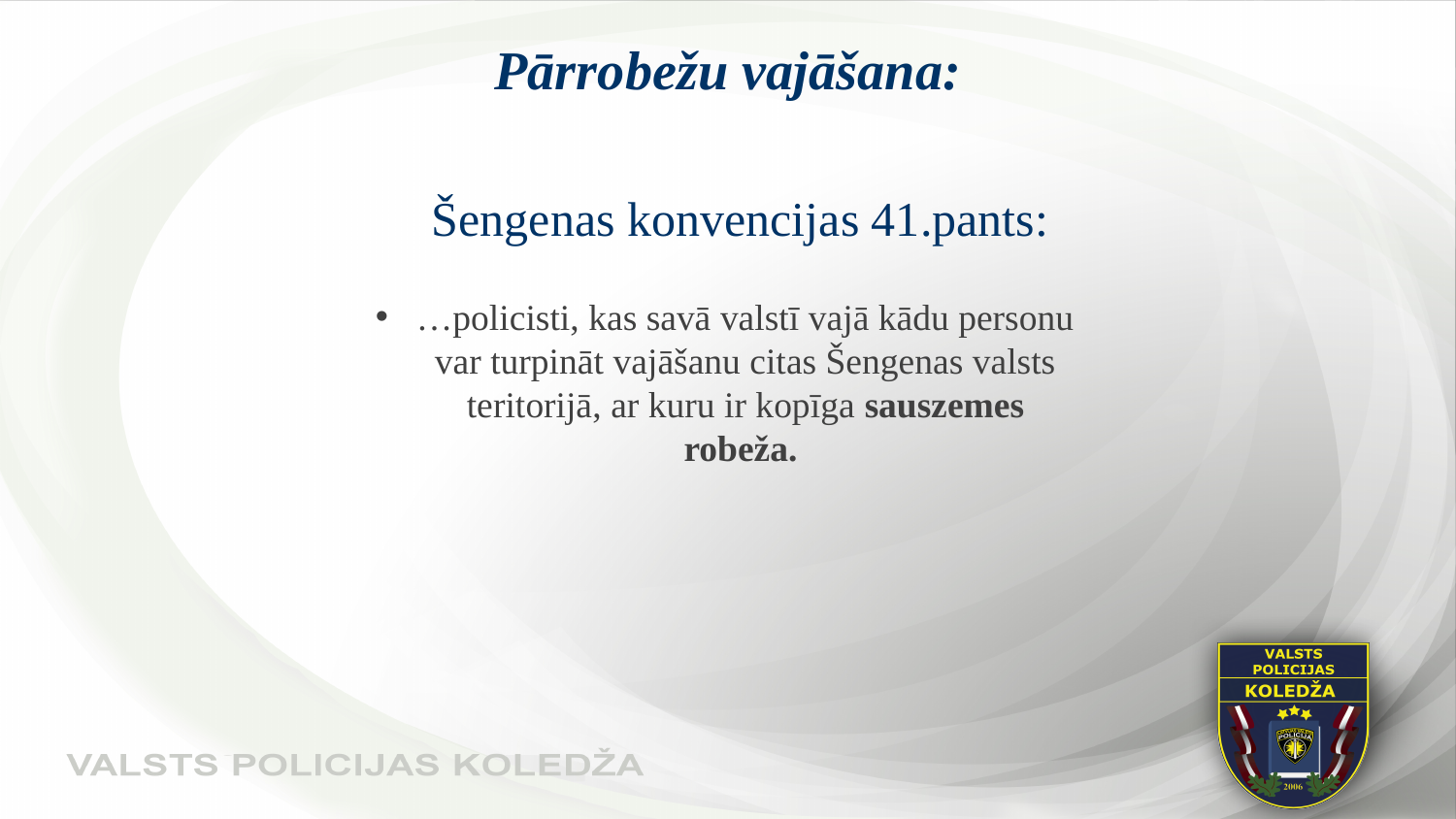

# Pārrobežu vajāšana:
Šengenas konvencijas 41.pants:
…policisti, kas savā valstī vajā kādu personu var turpināt vajāšanu citas Šengenas valsts teritorijā, ar kuru ir kopīga sauszemes robeža.